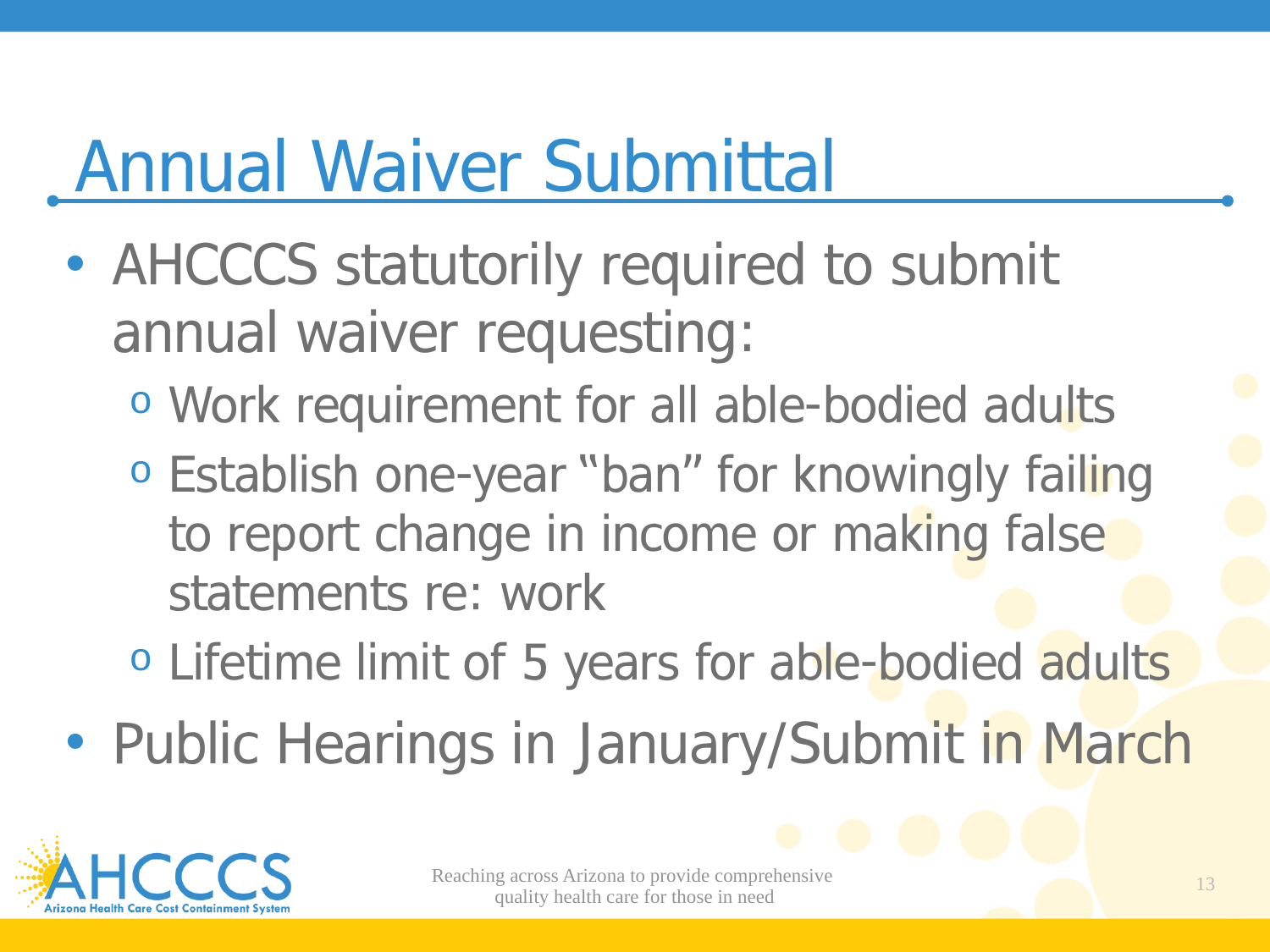

# Annual Waiver Submittal
AHCCCS statutorily required to submit annual waiver requesting:
Work requirement for all able-bodied adults
Establish one-year “ban” for knowingly failing to report change in income or making false statements re: work
Lifetime limit of 5 years for able-bodied adults
Public Hearings in January/Submit in March
Reaching across Arizona to provide comprehensive
quality health care for those in need
13